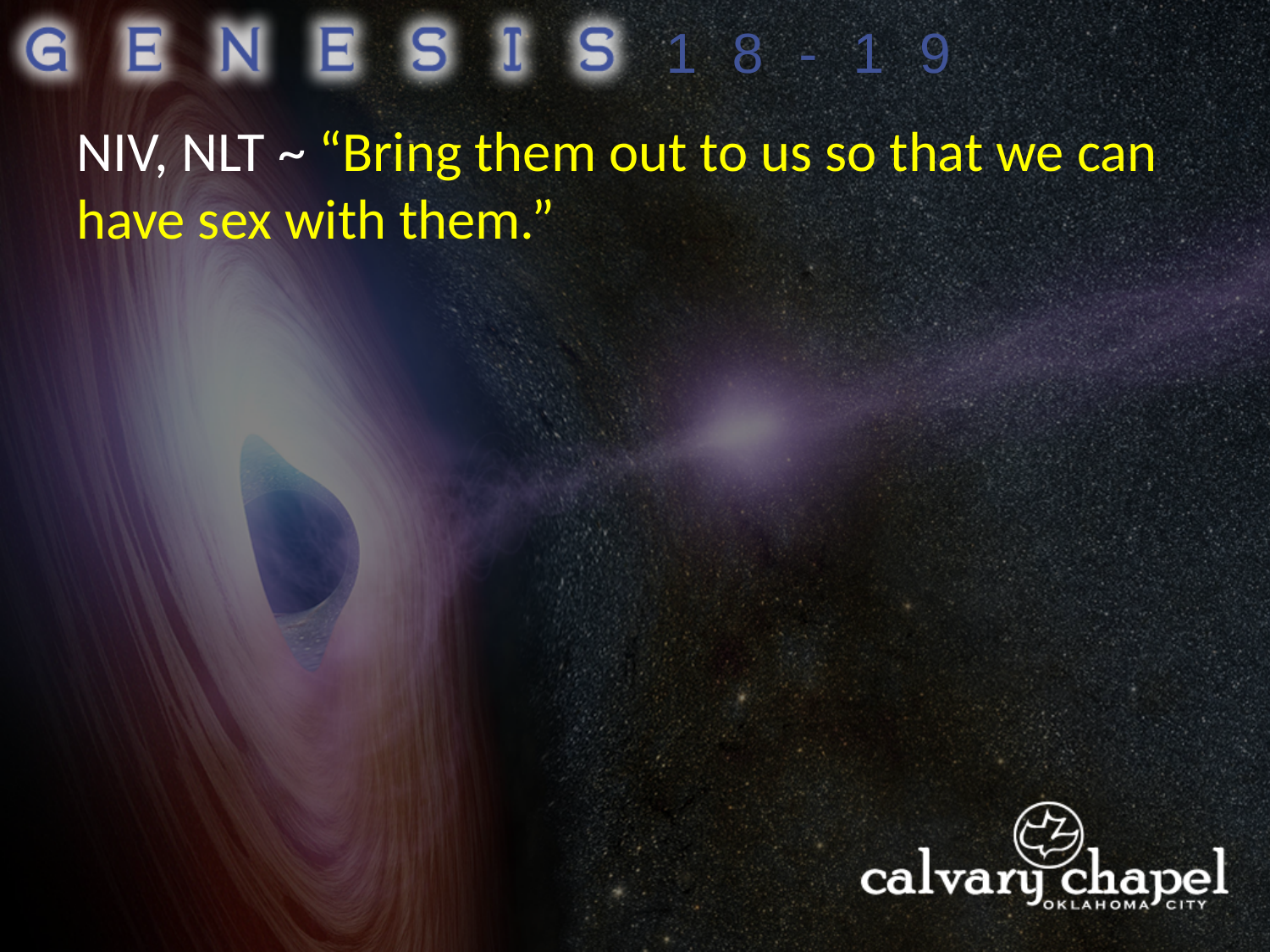

18-19
NIV, NLT ~ “Bring them out to us so that we can have sex with them.”